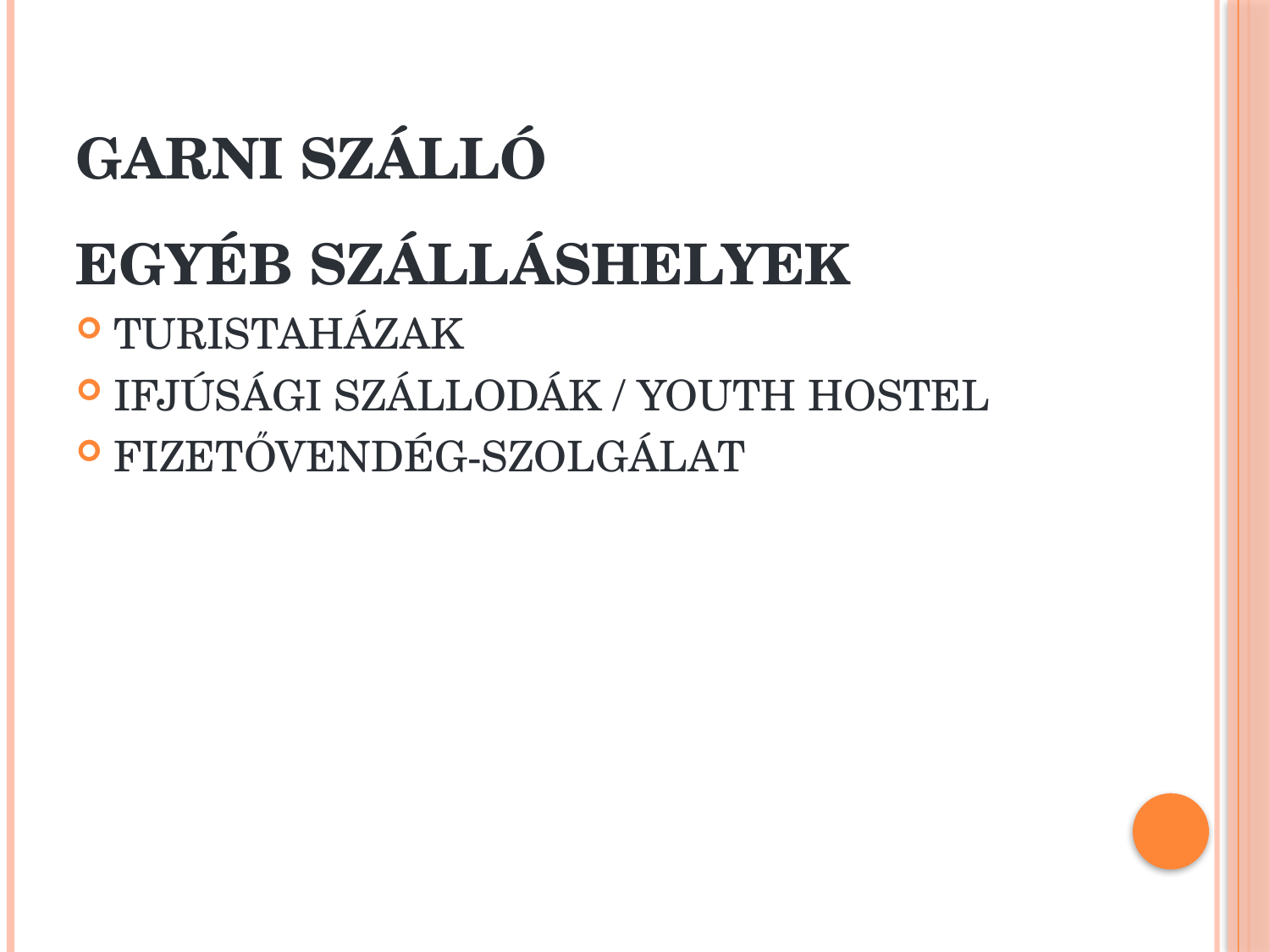

# Garni szálló
Egyéb szálláshelyek
Turistaházak
Ifjúsági szállodák / youth hostel
Fizetővendég-szolgálat